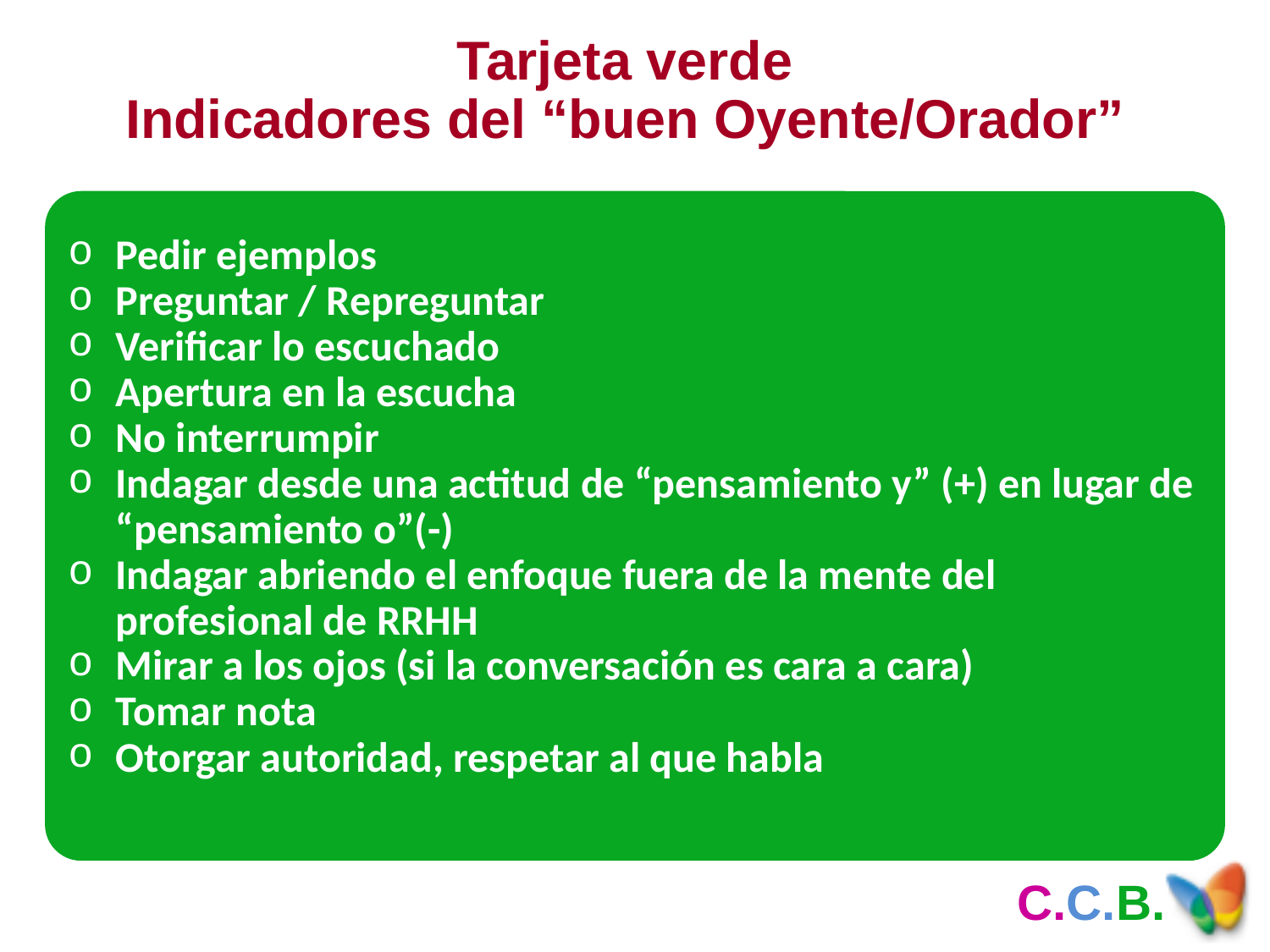

Tarjeta verde
Indicadores del “buen Oyente/Orador”
Pedir ejemplos
Preguntar / Repreguntar
Verificar lo escuchado
Apertura en la escucha
No interrumpir
Indagar desde una actitud de “pensamiento y” (+) en lugar de “pensamiento o”(-)
Indagar abriendo el enfoque fuera de la mente del profesional de RRHH
Mirar a los ojos (si la conversación es cara a cara)
Tomar nota
Otorgar autoridad, respetar al que habla